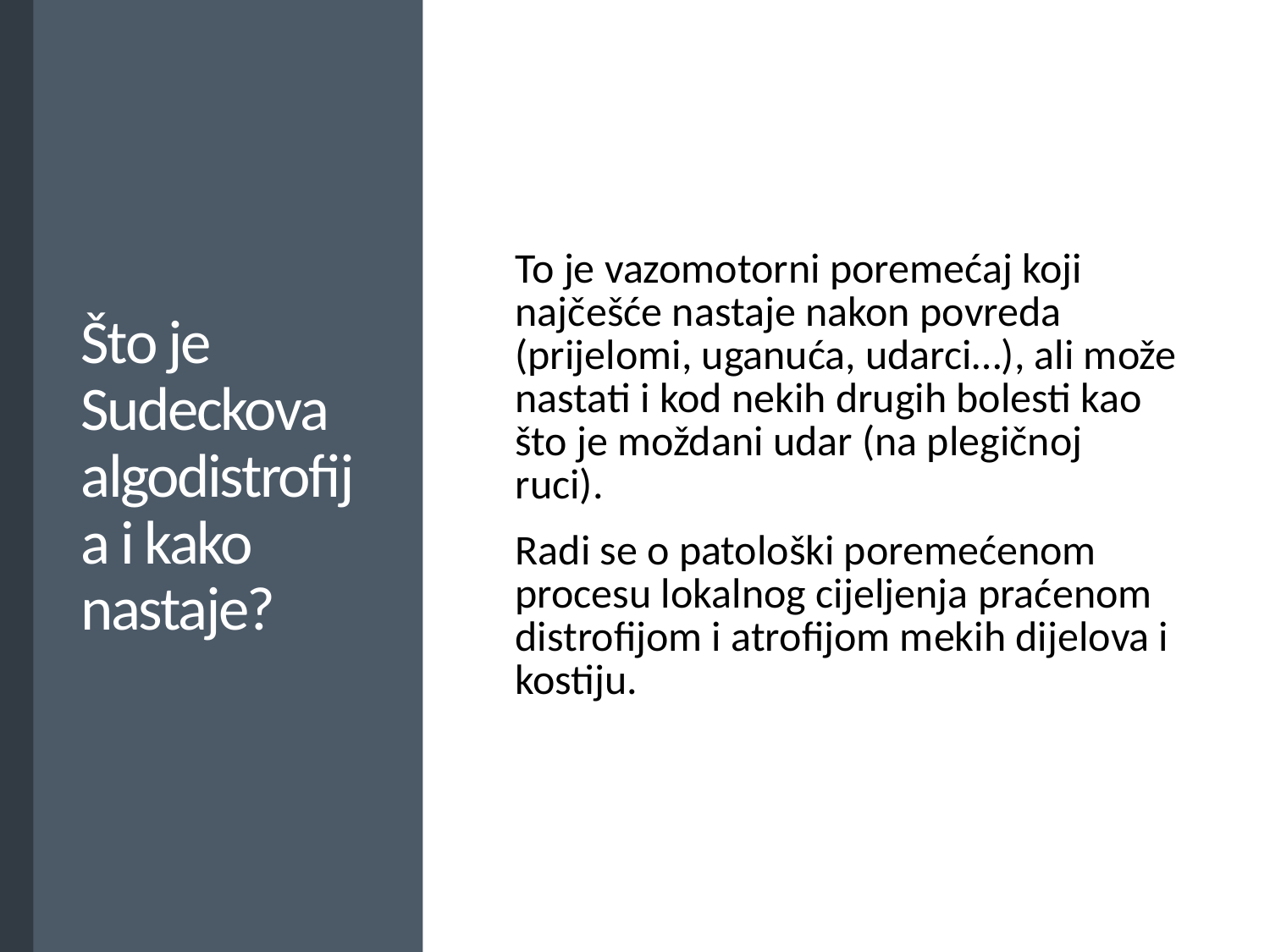

# Što je Sudeckova algodistrofija i kako nastaje?
To je vazomotorni poremećaj koji najčešće nastaje nakon povreda (prijelomi, uganuća, udarci…), ali može nastati i kod nekih drugih bolesti kao što je moždani udar (na plegičnoj ruci).
Radi se o patološki poremećenom procesu lokalnog cijeljenja praćenom distrofijom i atrofijom mekih dijelova i kostiju.